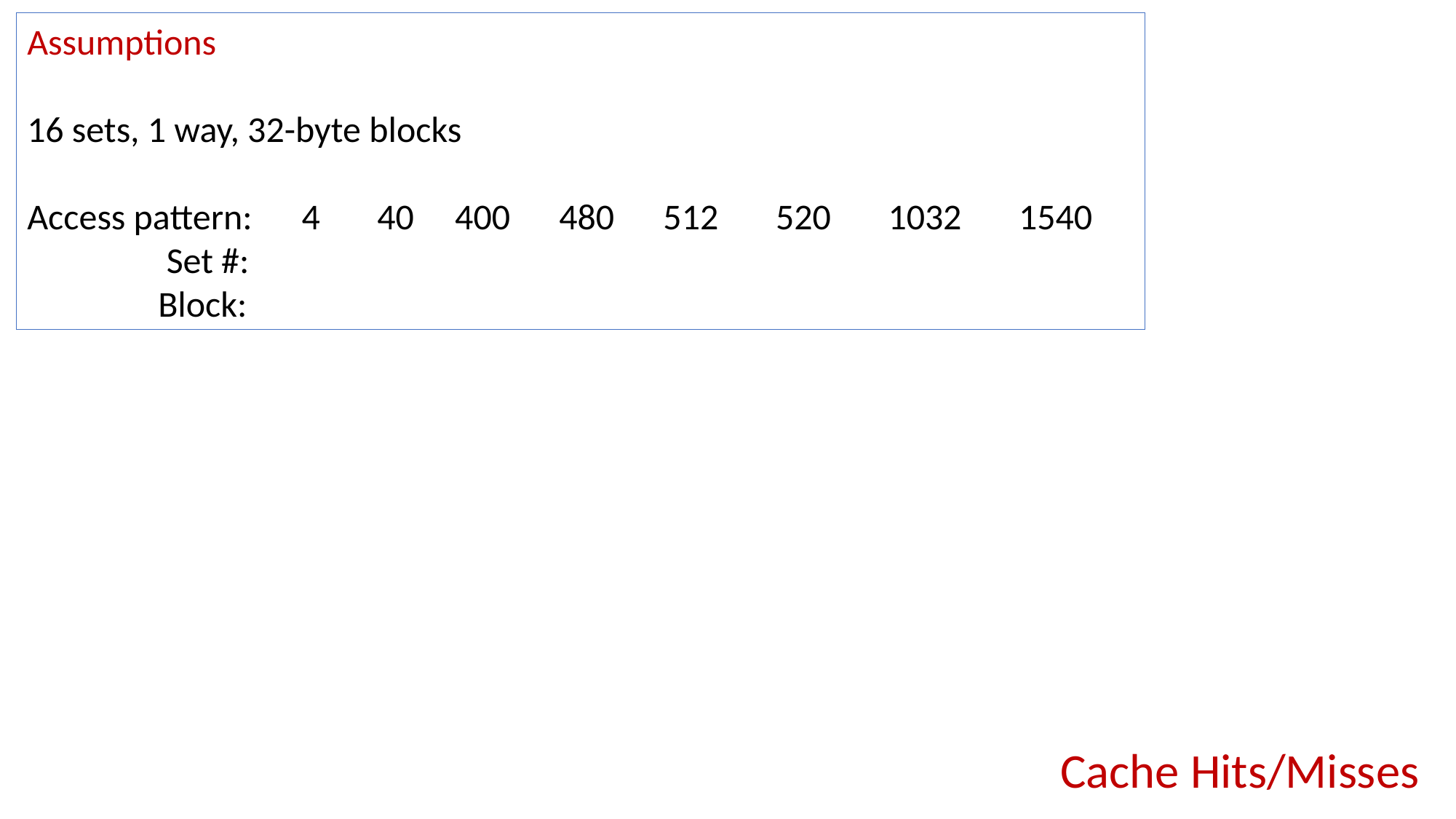

Assumptions

16 sets, 1 way, 32-byte blocks

Access pattern:      4       40     400      480      512       520       1032       1540
                 Set #:
                Block:
Cache Hits/Misses